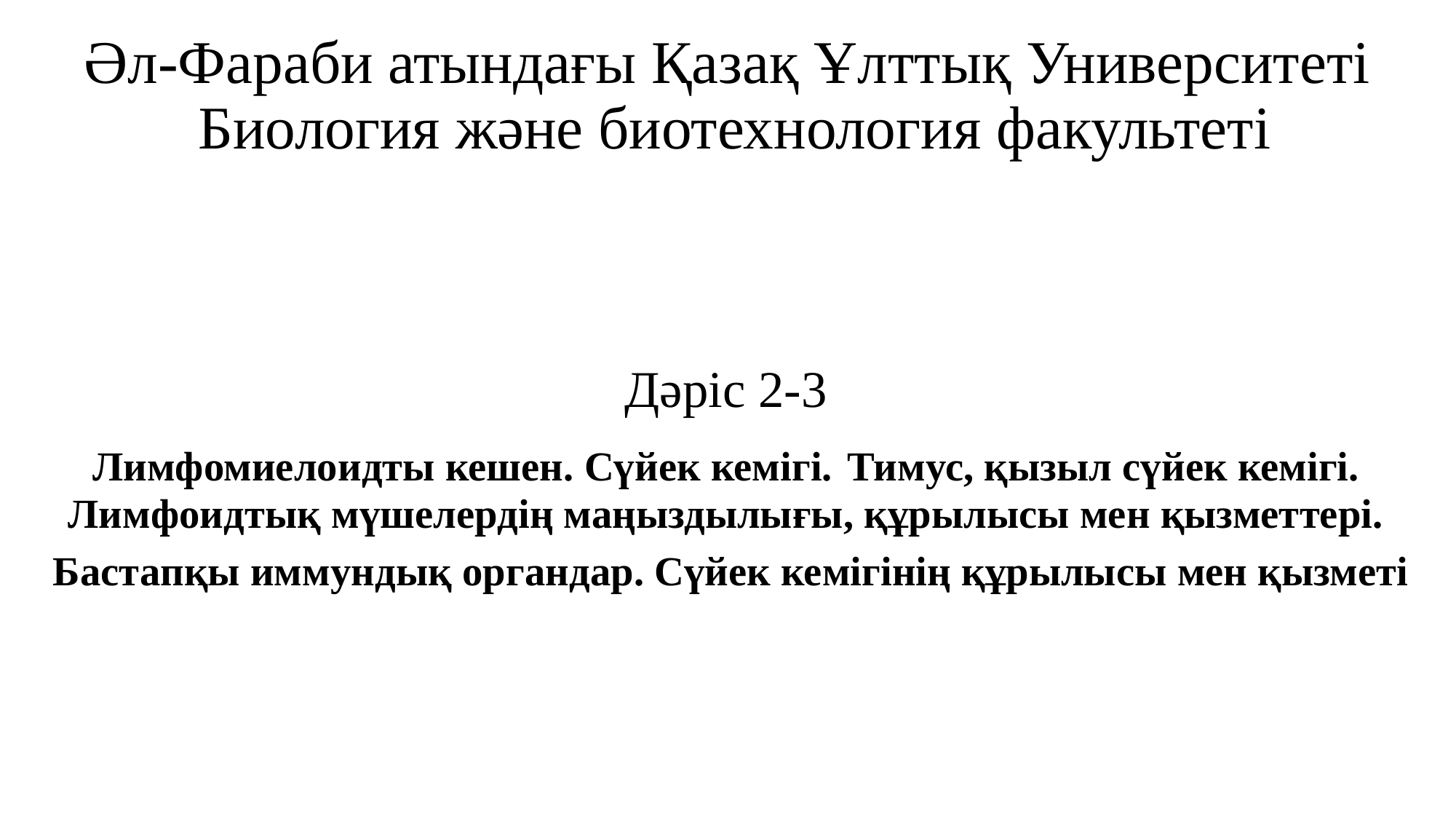

# Әл-Фараби атындағы Қазақ Ұлттық Университеті Биология және биотехнология факультеті
Дәріс 2-3
Лимфомиелоидты кешен. Сүйек кемігі. Тимус, қызыл сүйек кемігі. Лимфоидтық мүшелердің маңыздылығы, құрылысы мен қызметтері.
 Бастапқы иммундық органдар. Сүйек кемігінің құрылысы мен қызметі